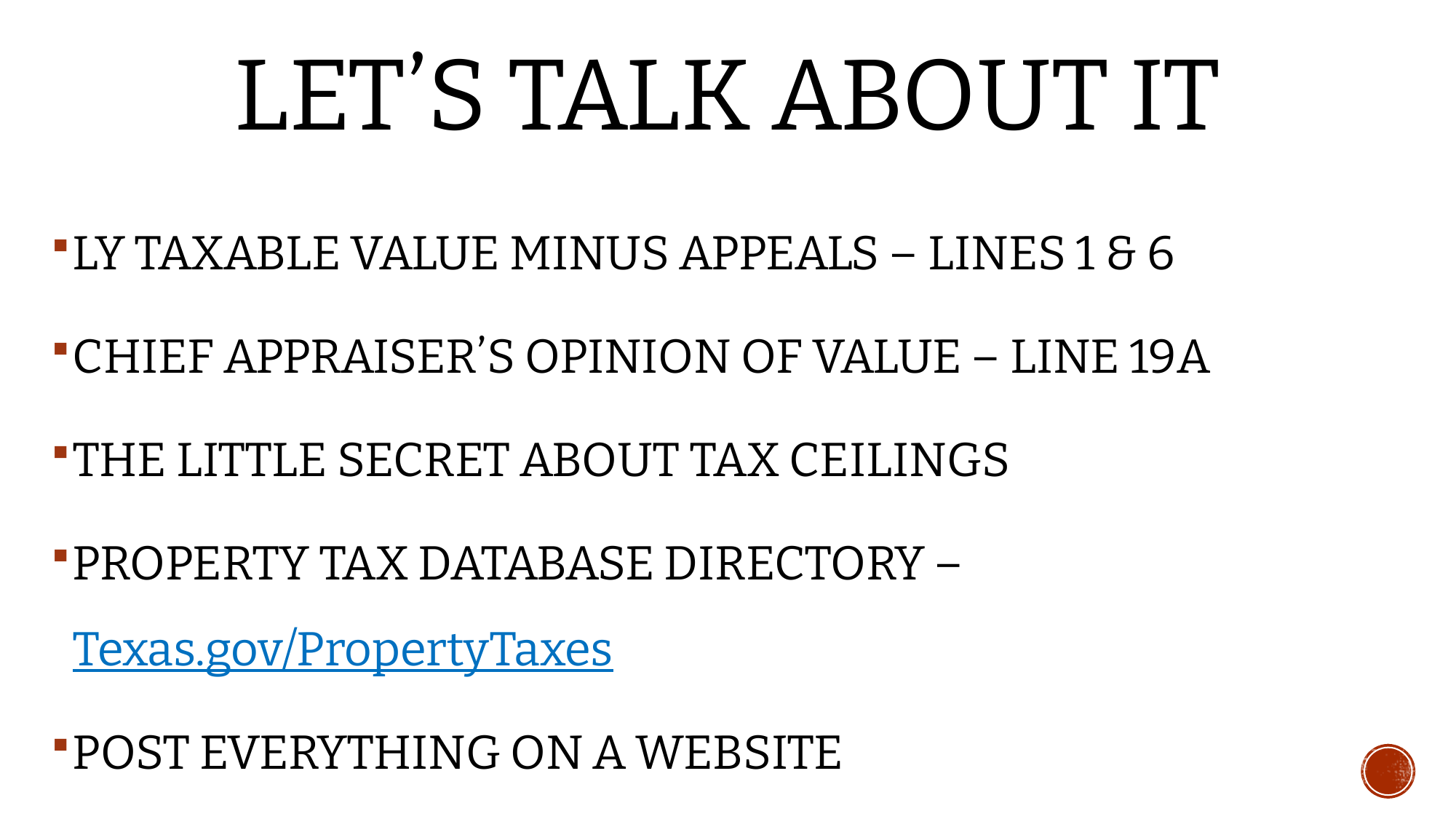

# Let’s talk about it
LY TAXABLE VALUE MINUS APPEALS – LINES 1 & 6
CHIEF APPRAISER’S OPINION OF VALUE – LINE 19A
THE LITTLE SECRET ABOUT TAX CEILINGS
PROPERTY TAX DATABASE DIRECTORY – Texas.gov/PropertyTaxes
POST EVERYTHING ON A WEBSITE